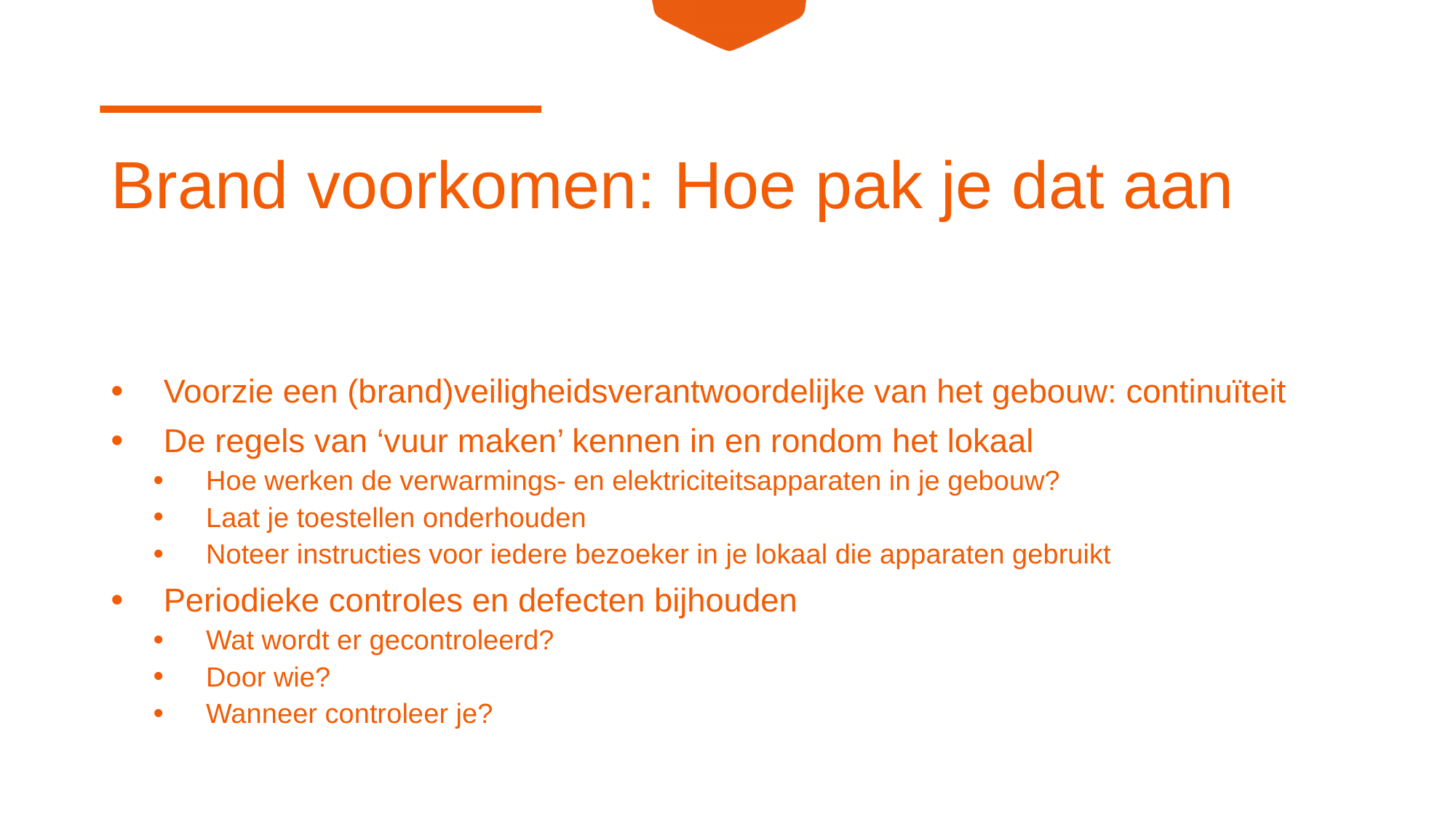

# Brand voorkomen: Hoe pak je dat aan

Voorzie een (brand)veiligheidsverantwoordelijke van het gebouw: continuïteit
De regels van ‘vuur maken’ kennen in en rondom het lokaal
Hoe werken de verwarmings- en elektriciteitsapparaten in je gebouw?
Laat je toestellen onderhouden
Noteer instructies voor iedere bezoeker in je lokaal die apparaten gebruikt
Periodieke controles en defecten bijhouden
Wat wordt er gecontroleerd?
Door wie?
Wanneer controleer je?